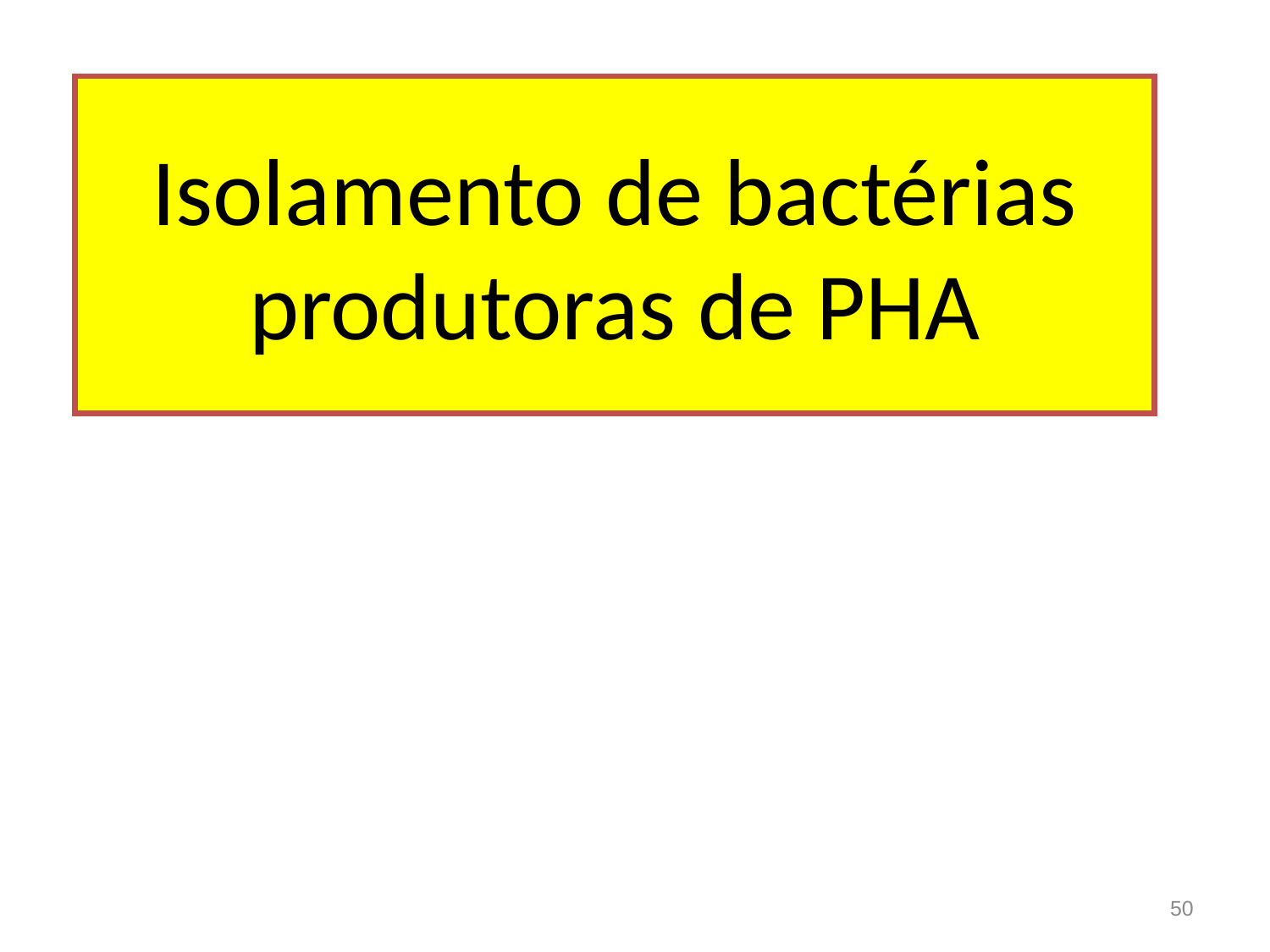

# Isolamento de bactérias produtoras de PHA
50